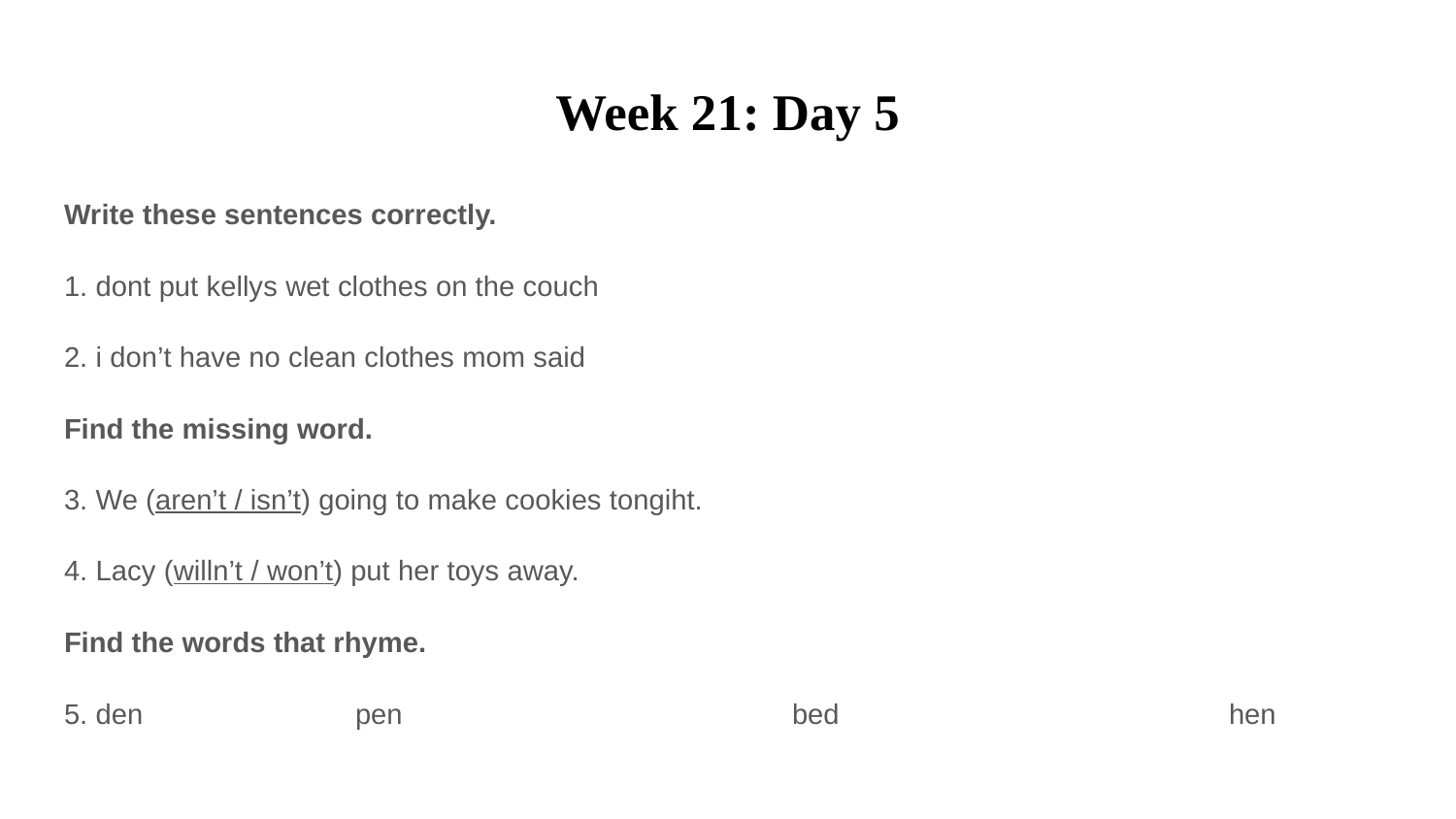

# Week 21: Day 5
Write these sentences correctly.
1. dont put kellys wet clothes on the couch
2. i don’t have no clean clothes mom said
Find the missing word.
3. We (aren’t / isn’t) going to make cookies tongiht.
4. Lacy (willn’t / won’t) put her toys away.
Find the words that rhyme.
5. den 		pen 			bed			hen